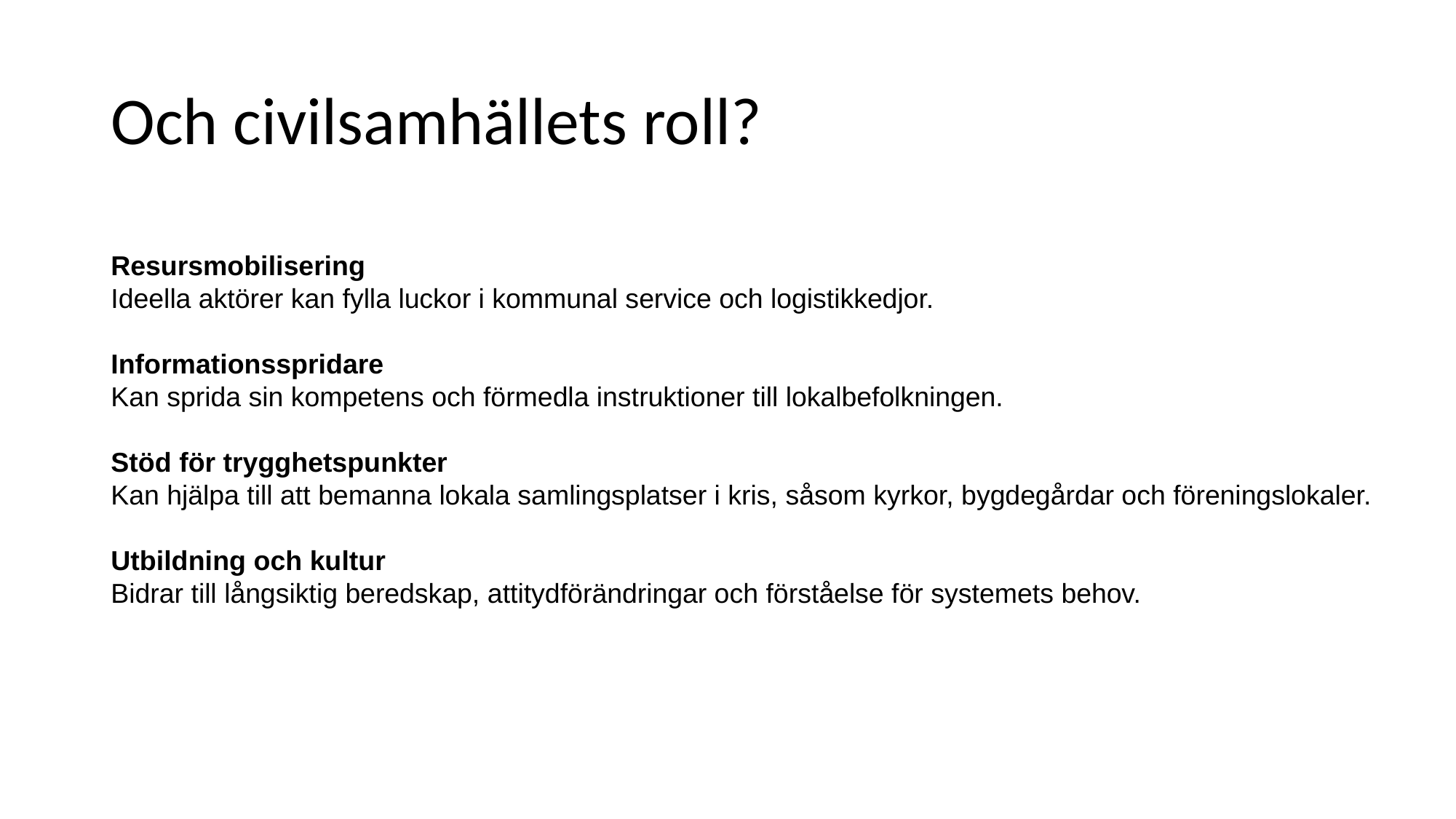

# Och civilsamhällets roll?
Resursmobilisering
Ideella aktörer kan fylla luckor i kommunal service och logistikkedjor.
Informationsspridare
Kan sprida sin kompetens och förmedla instruktioner till lokalbefolkningen.
Stöd för trygghetspunkter
Kan hjälpa till att bemanna lokala samlingsplatser i kris, såsom kyrkor, bygdegårdar och föreningslokaler.
Utbildning och kultur
Bidrar till långsiktig beredskap, attitydförändringar och förståelse för systemets behov.